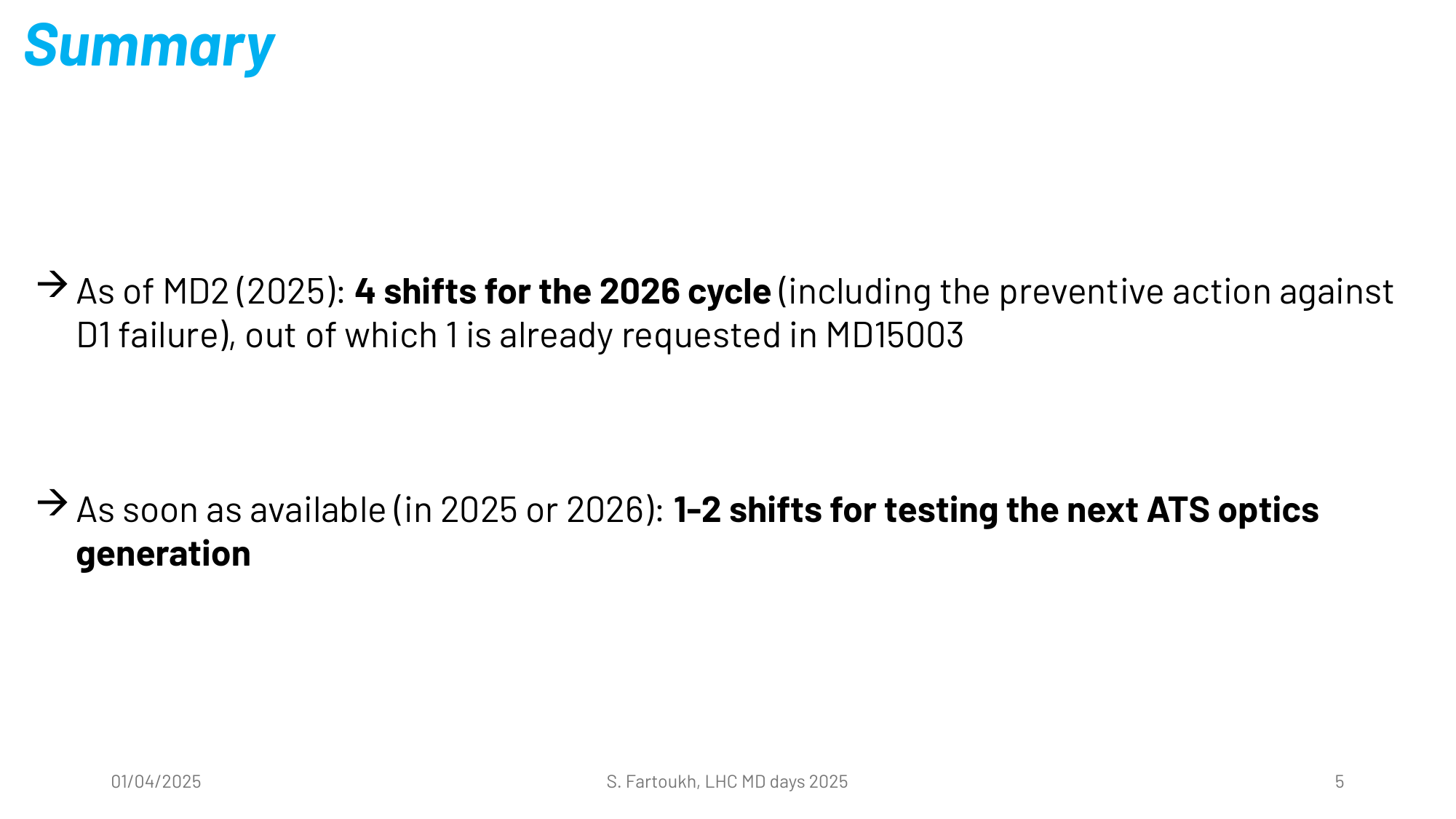

Summary
As of MD2 (2025): 4 shifts for the 2026 cycle (including the preventive action against D1 failure), out of which 1 is already requested in MD15003

As soon as available (in 2025 or 2026): 1-2 shifts for testing the next ATS optics generation
01/04/2025
S. Fartoukh, LHC MD days 2025
5